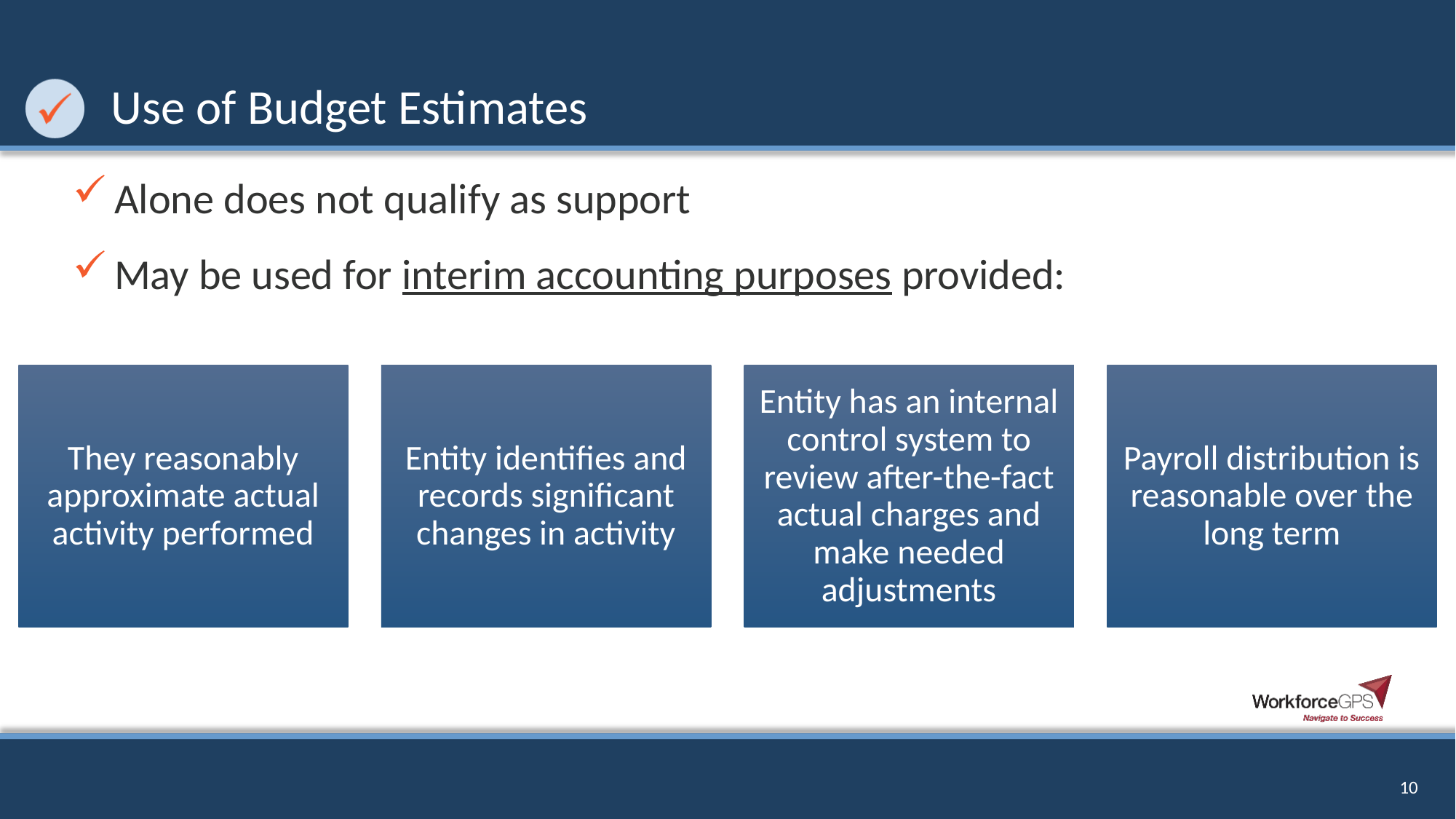

# Use of Budget Estimates
Alone does not qualify as support
May be used for interim accounting purposes provided:
They reasonably approximate actual activity performed
Entity identifies and records significant changes in activity
Entity has an internal control system to review after-the-fact actual charges and make needed adjustments
Payroll distribution is reasonable over the long term
10